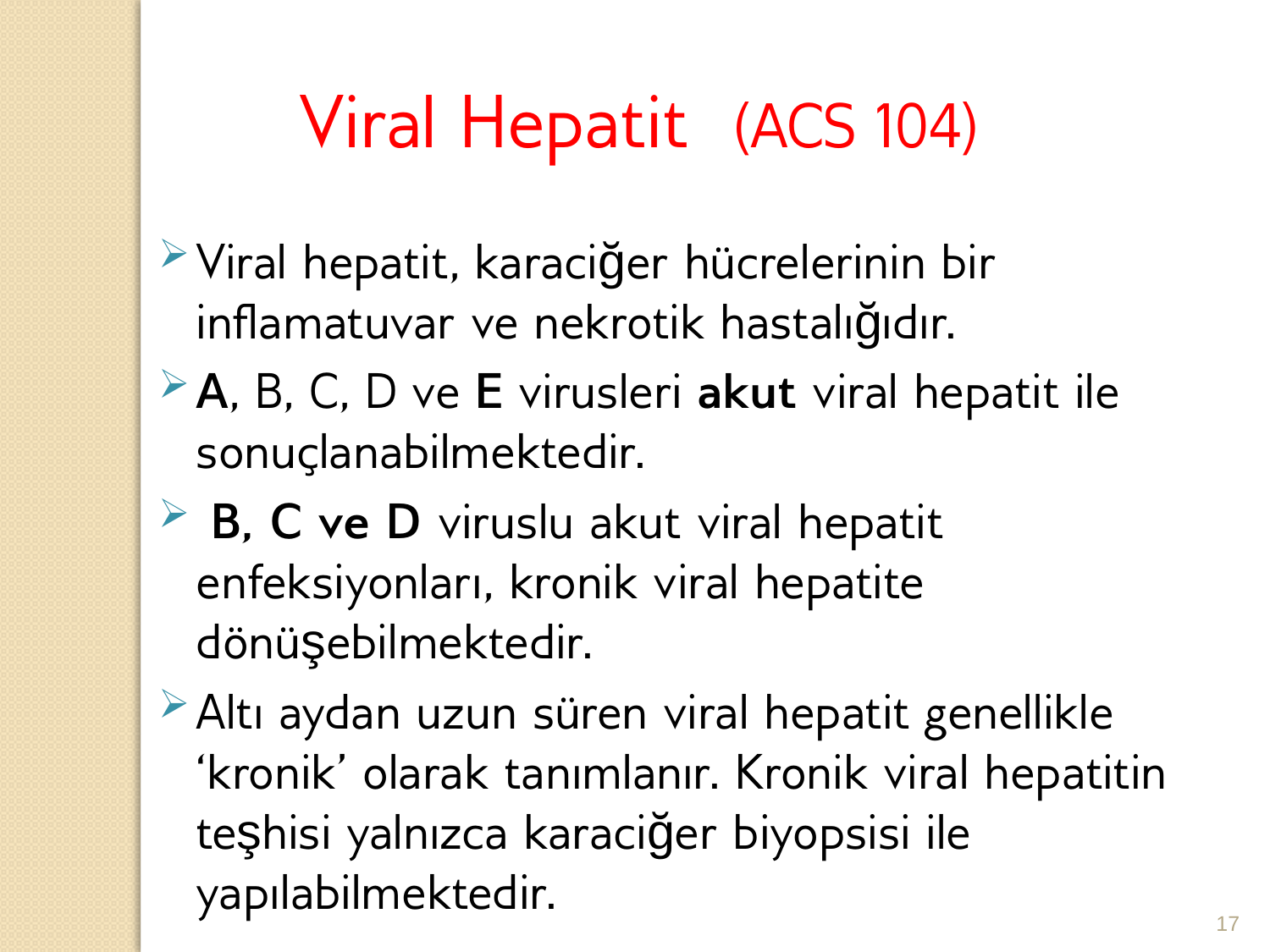

Viral Hepatit  (ACS 104)
Viral hepatit, karaciğer hücrelerinin bir inflamatuvar ve nekrotik hastalığıdır.
A, B, C, D ve E virusleri akut viral hepatit ile sonuçlanabilmektedir.
 B, C ve D viruslu akut viral hepatit enfeksiyonları, kronik viral hepatite dönüşebilmektedir.
Altı aydan uzun süren viral hepatit genellikle ‘kronik’ olarak tanımlanır. Kronik viral hepatitin teşhisi yalnızca karaciğer biyopsisi ile yapılabilmektedir.
17